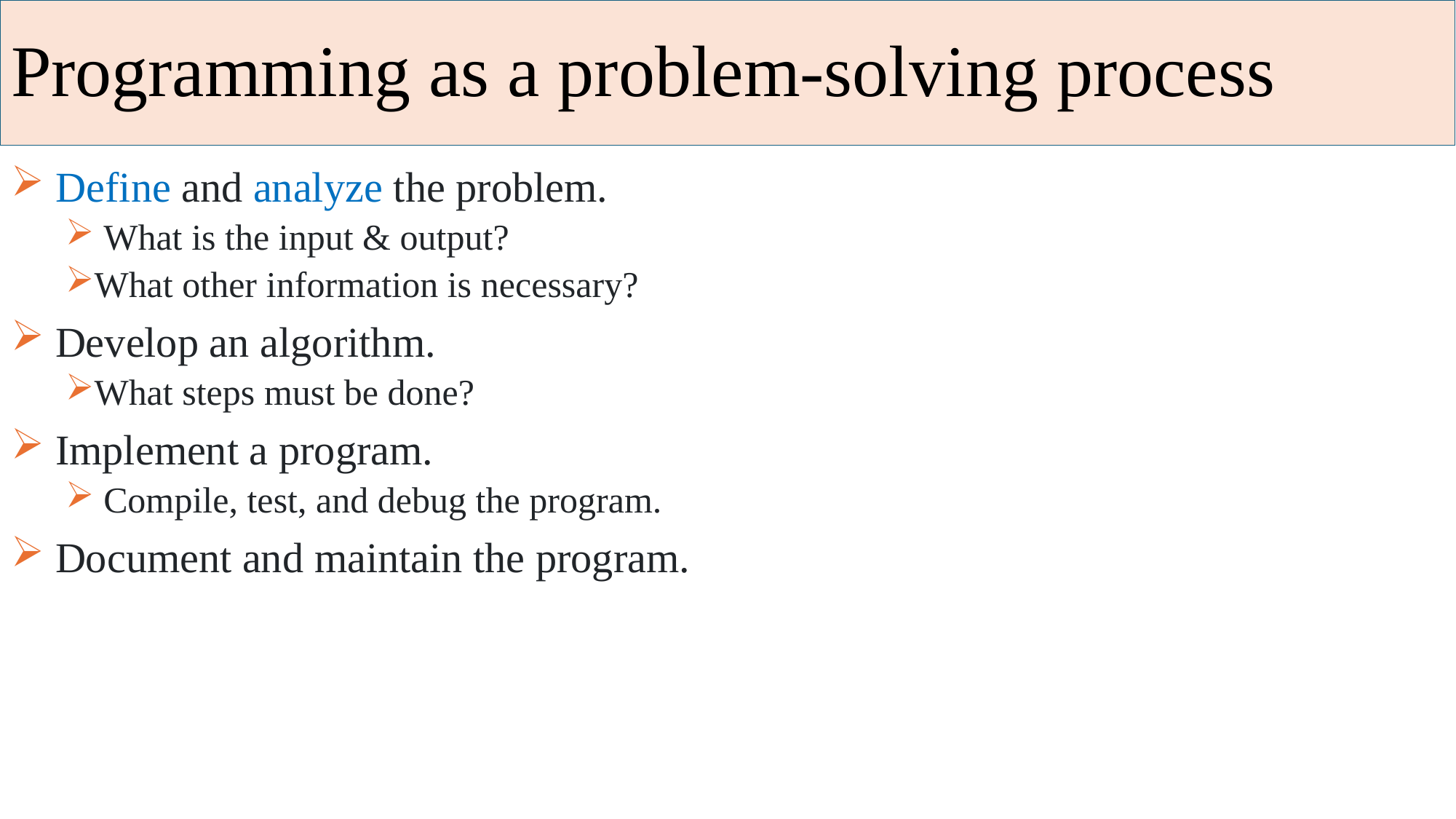

# Programming as a problem-solving process
 Define and analyze the problem.
 What is the input & output?
What other information is necessary?
 Develop an algorithm.
What steps must be done?
 Implement a program.
 Compile, test, and debug the program.
 Document and maintain the program.